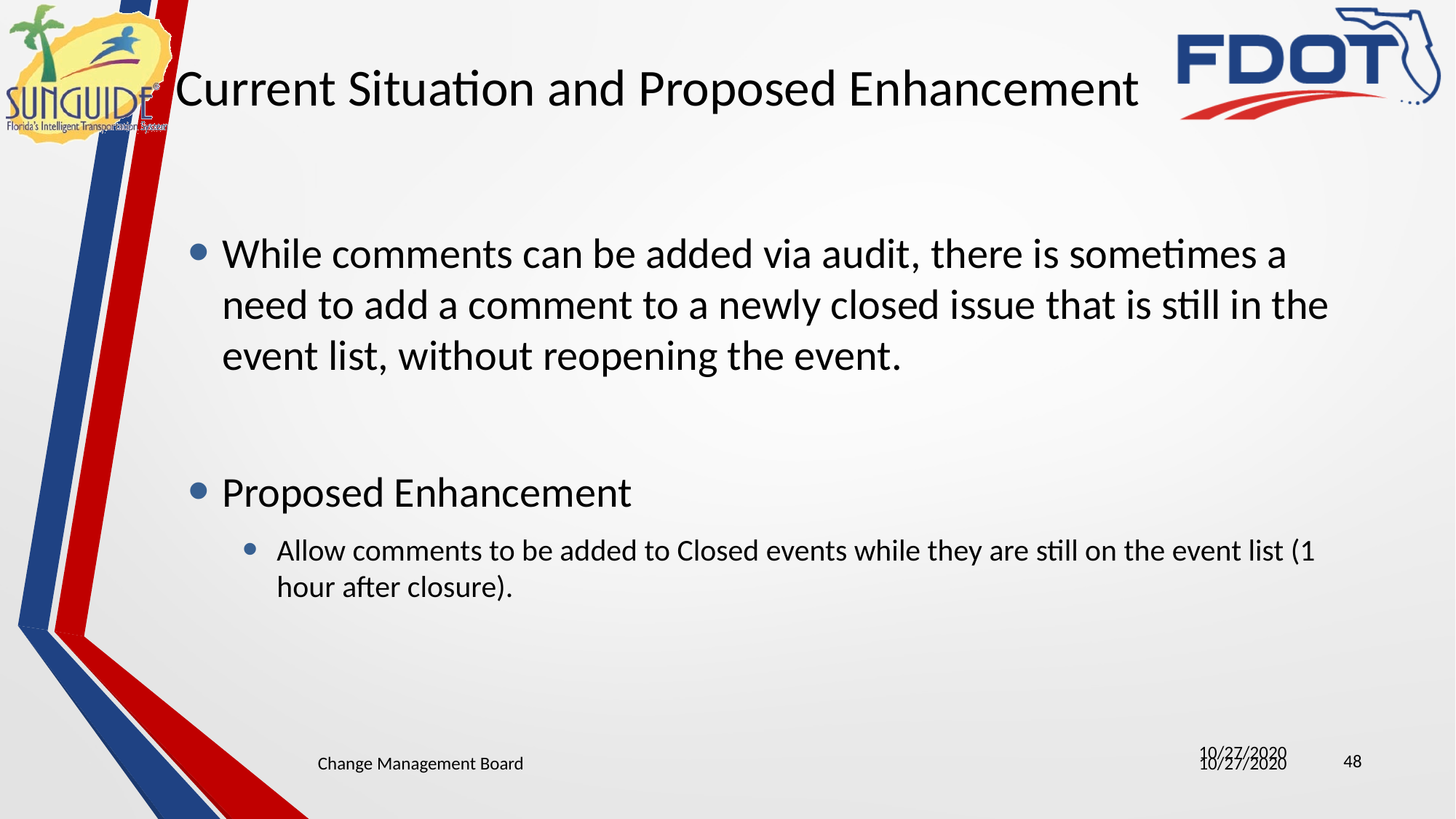

# Current Situation and Proposed Enhancement
While comments can be added via audit, there is sometimes a need to add a comment to a newly closed issue that is still in the event list, without reopening the event.

Proposed Enhancement
Allow comments to be added to Closed events while they are still on the event list (1 hour after closure).
48
Change Management Board
10/27/2020

10/27/2020